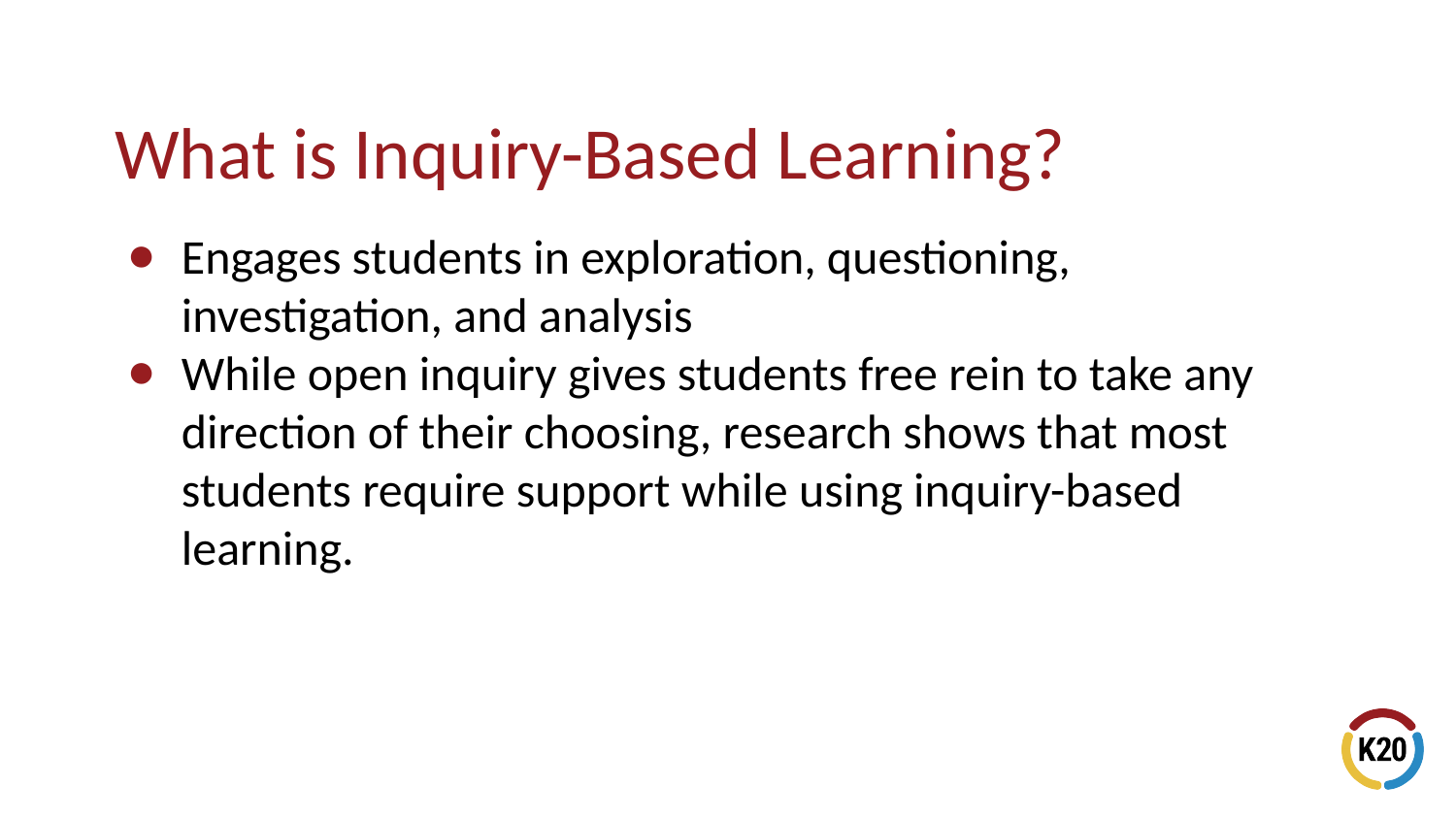

# What is Inquiry-Based Learning?
Engages students in exploration, questioning, investigation, and analysis
While open inquiry gives students free rein to take any direction of their choosing, research shows that most students require support while using inquiry-based learning.